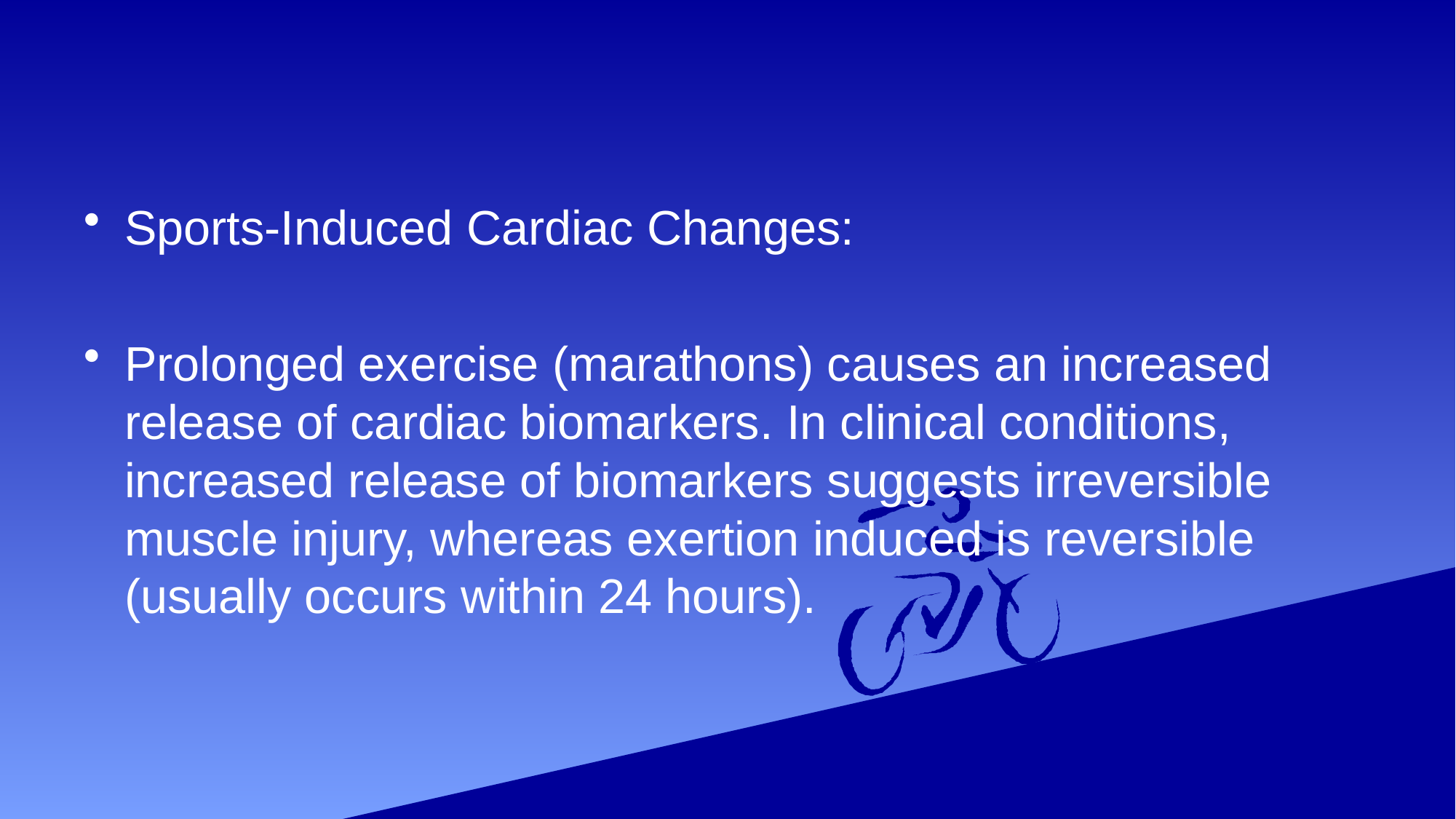

Sports-Induced Cardiac Changes:

Prolonged exercise (marathons) causes an increased release of cardiac biomarkers. In clinical conditions, increased release of biomarkers suggests irreversible muscle injury, whereas exertion induced is reversible (usually occurs within 24 hours).